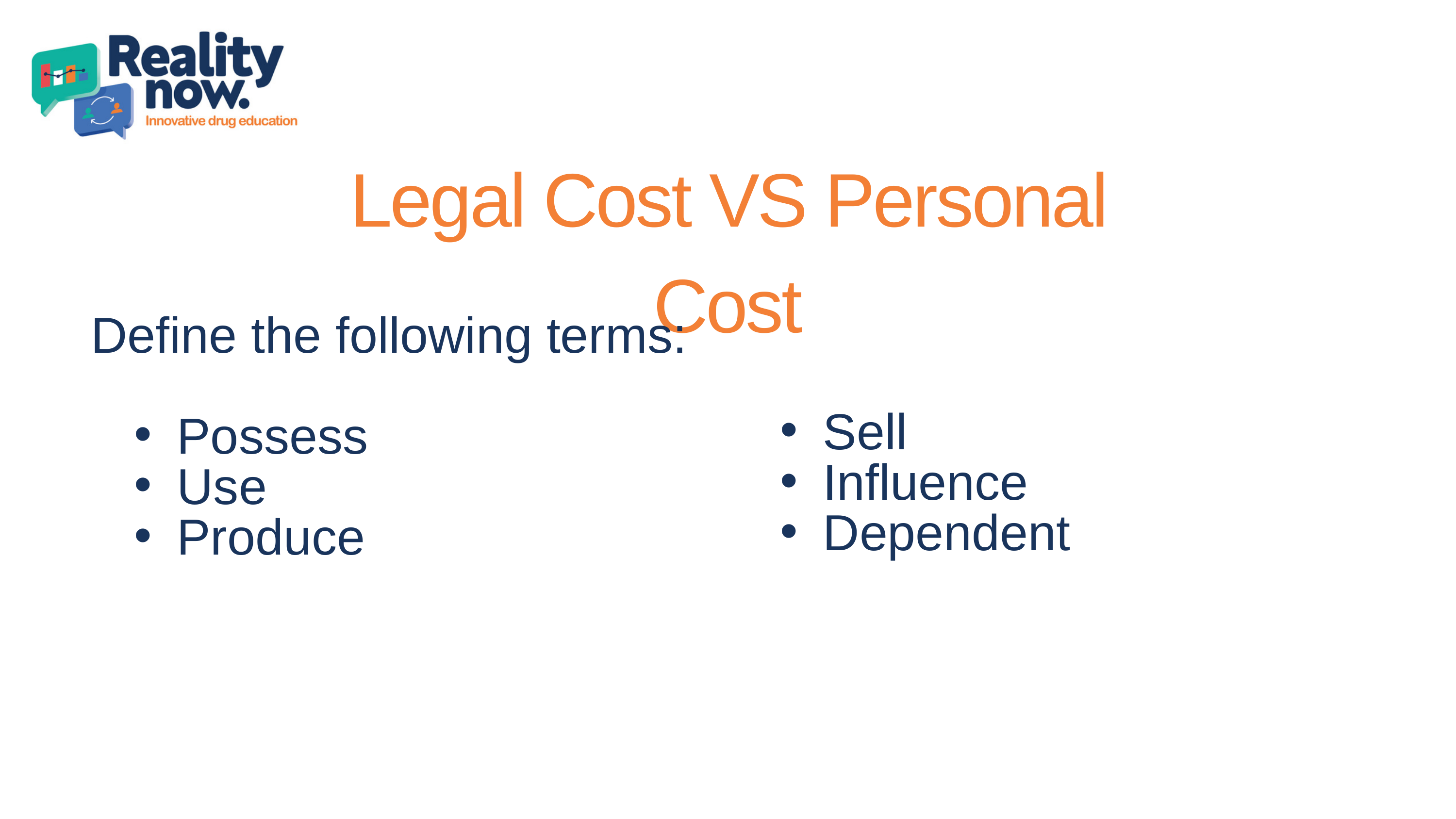

Legal Cost VS Personal Cost
Define the following terms:
Possess
Use
Produce

Sell
Influence
Dependent